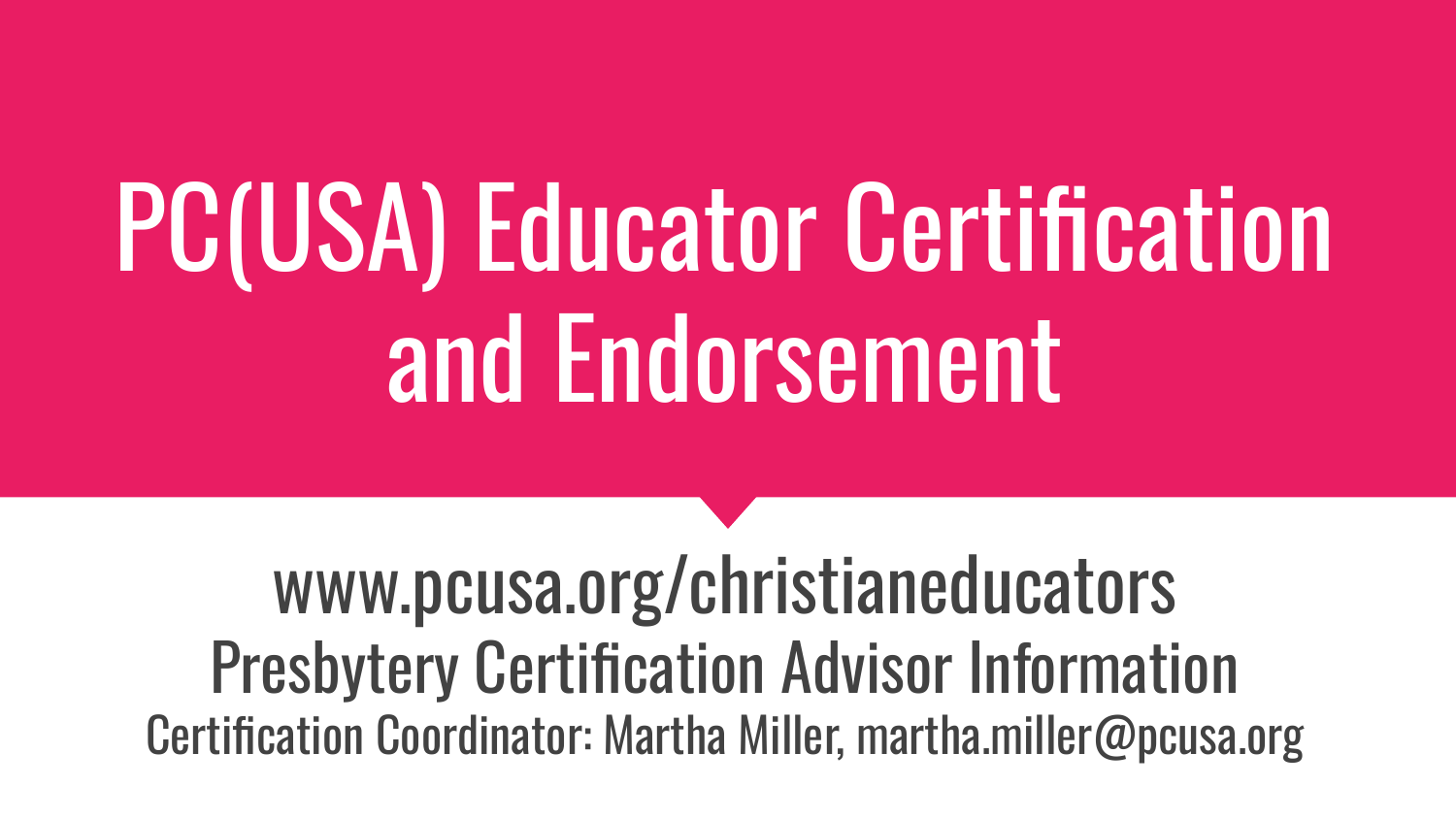

# PC(USA) Educator Certification and Endorsement
www.pcusa.org/christianeducators
Presbytery Certification Advisor Information
Certification Coordinator: Martha Miller, martha.miller@pcusa.org